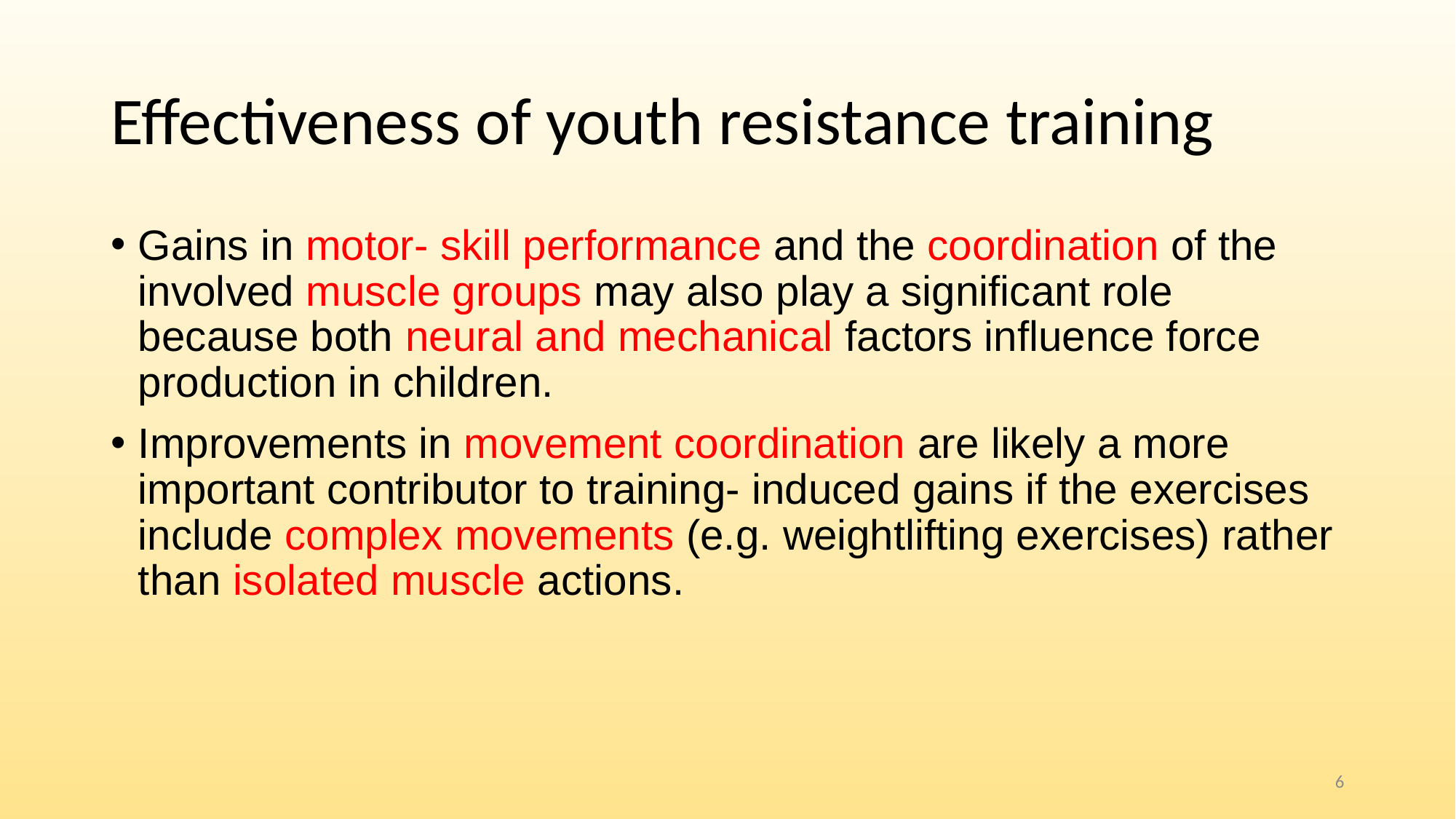

# Effectiveness of youth resistance training
Gains in motor- skill performance and the coordination of the involved muscle groups may also play a significant role because both neural and mechanical factors influence force production in children.
Improvements in movement coordination are likely a more important contributor to training- induced gains if the exercises include complex movements (e.g. weightlifting exercises) rather than isolated muscle actions.
6